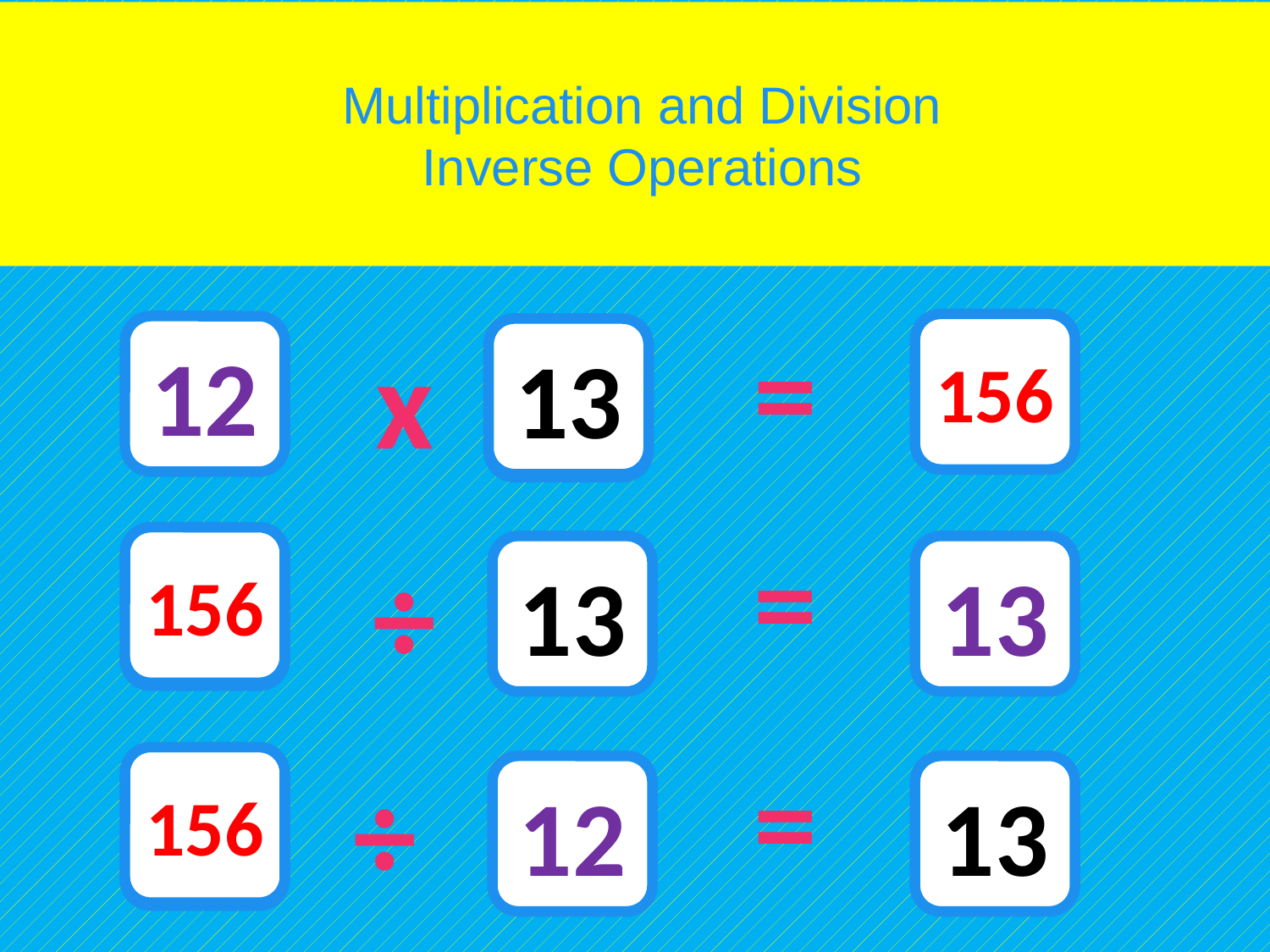

# Multiplication and Division Inverse Operations
=
156
12
x
13
?

=
156
?
÷
13
13

=
156
÷
?
12
13